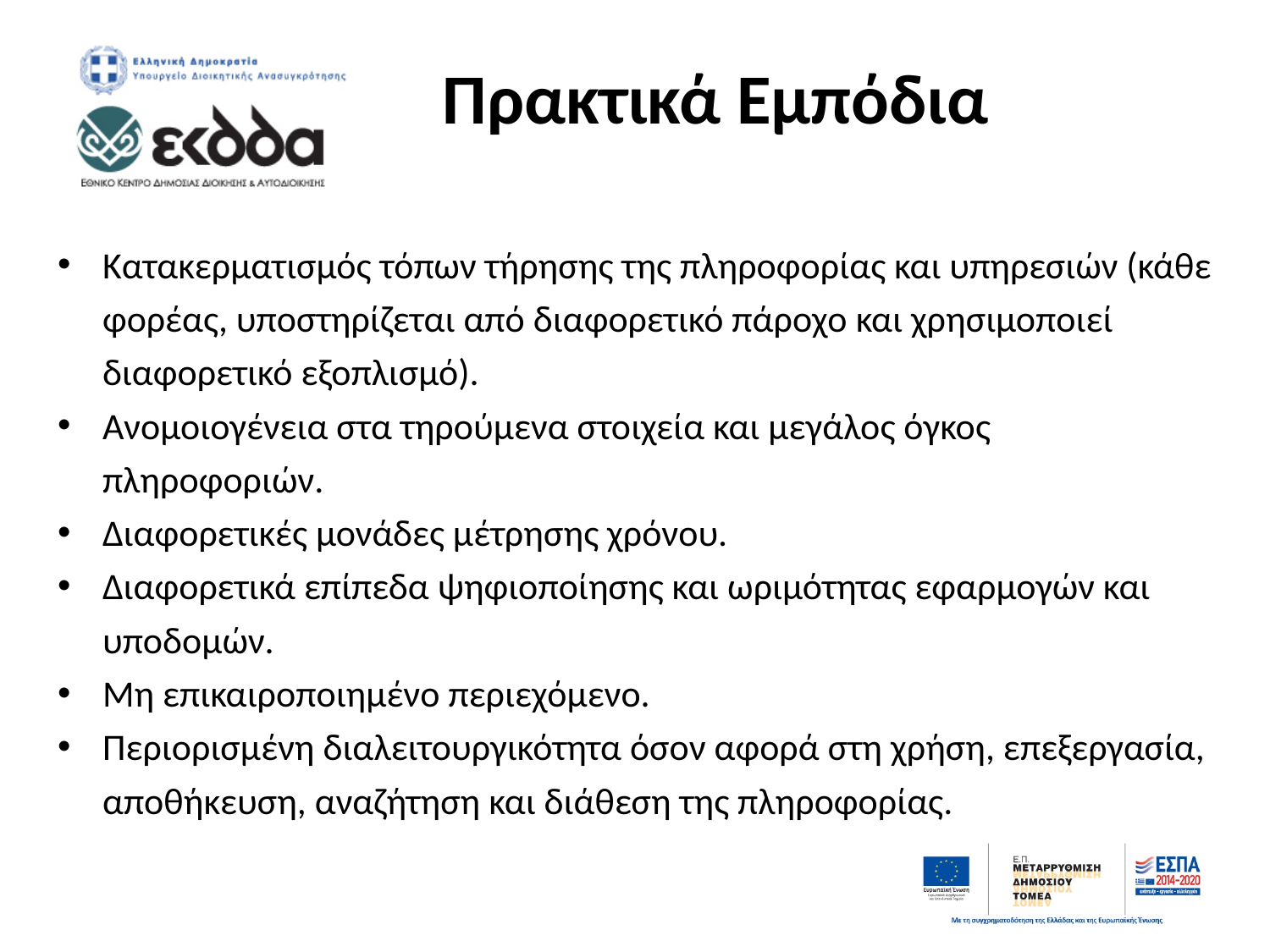

# Πρακτικά Εμπόδια
Κατακερματισμός τόπων τήρησης της πληροφορίας και υπηρεσιών (κάθε φορέας, υποστηρίζεται από διαφορετικό πάροχο και χρησιμοποιεί διαφορετικό εξοπλισμό).
Ανομοιογένεια στα τηρούμενα στοιχεία και μεγάλος όγκος πληροφοριών.
Διαφορετικές μονάδες μέτρησης χρόνου.
Διαφορετικά επίπεδα ψηφιοποίησης και ωριμότητας εφαρμογών και υποδομών.
Μη επικαιροποιημένο περιεχόμενο.
Περιορισμένη διαλειτουργικότητα όσον αφορά στη χρήση, επεξεργασία, αποθήκευση, αναζήτηση και διάθεση της πληροφορίας.